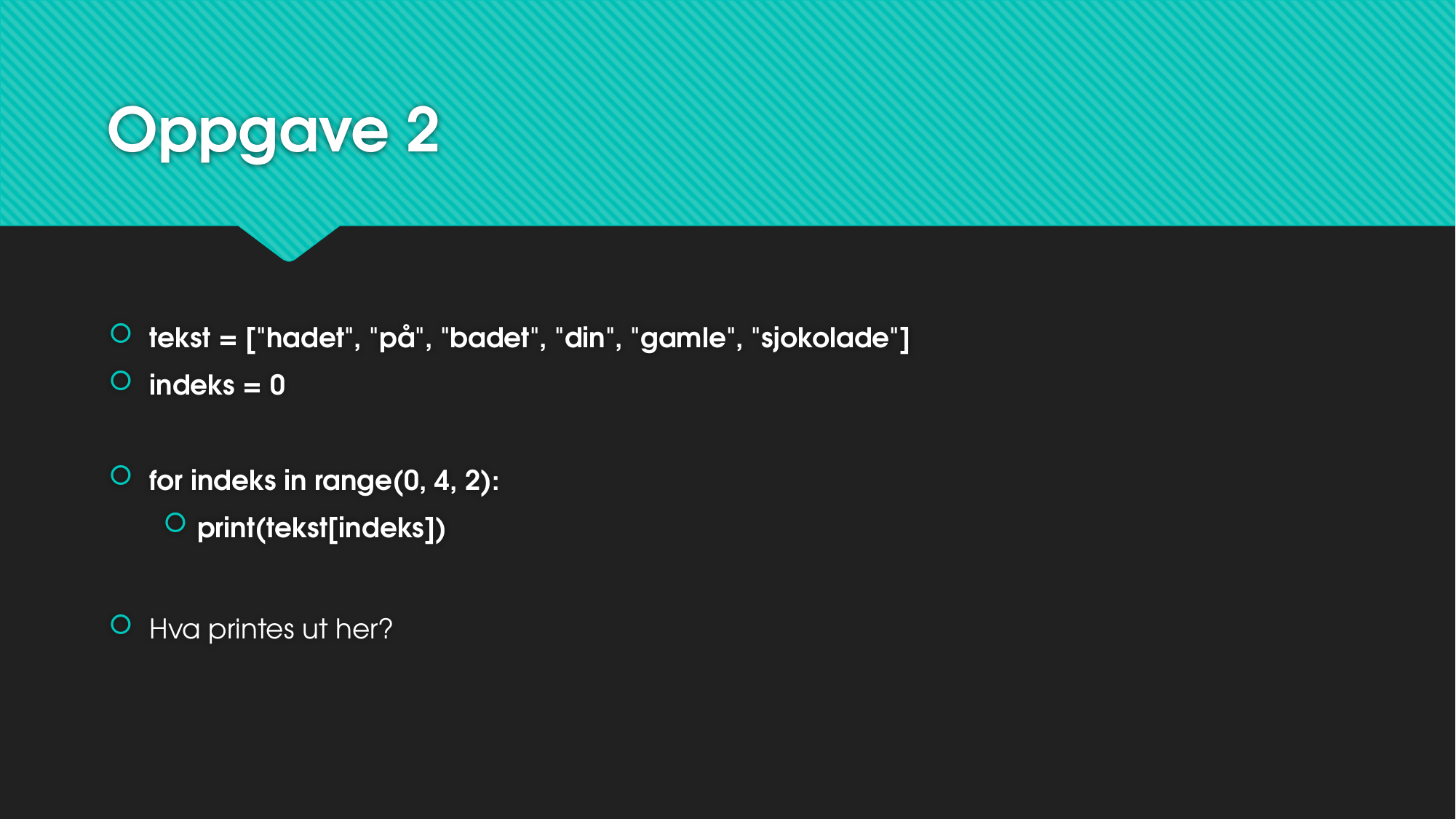

# Oppgave 2
tekst = ["hadet", "på", "badet", "din", "gamle", "sjokolade"]
indeks = 0

for indeks in range(0, 4, 2):
print(tekst[indeks])

Hva printes ut her?